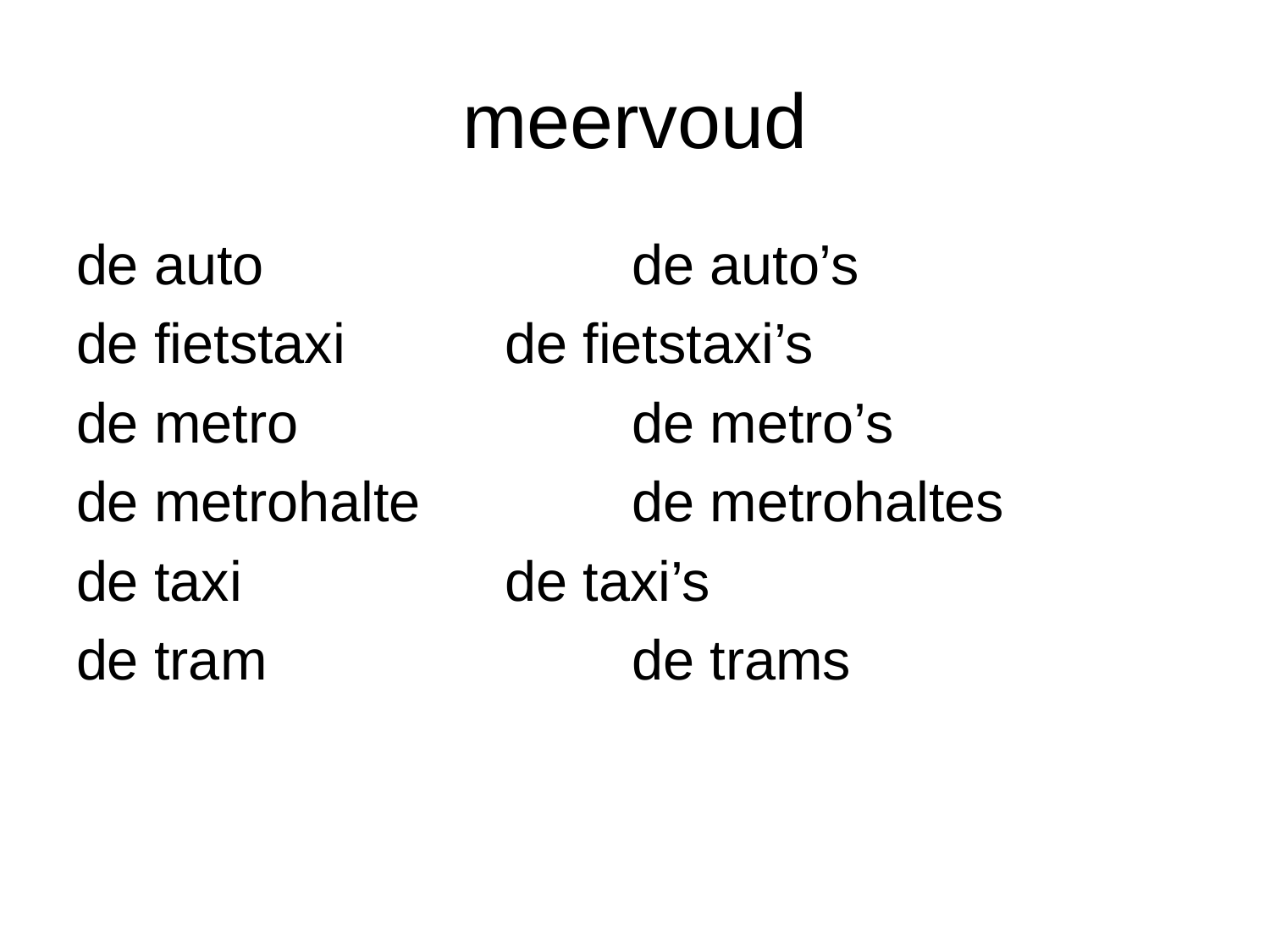

# meervoud
de auto			de auto’s
de fietstaxi		de fietstaxi’s
de metro			de metro’s
de metrohalte		de metrohaltes
de taxi			de taxi’s
de tram			de trams